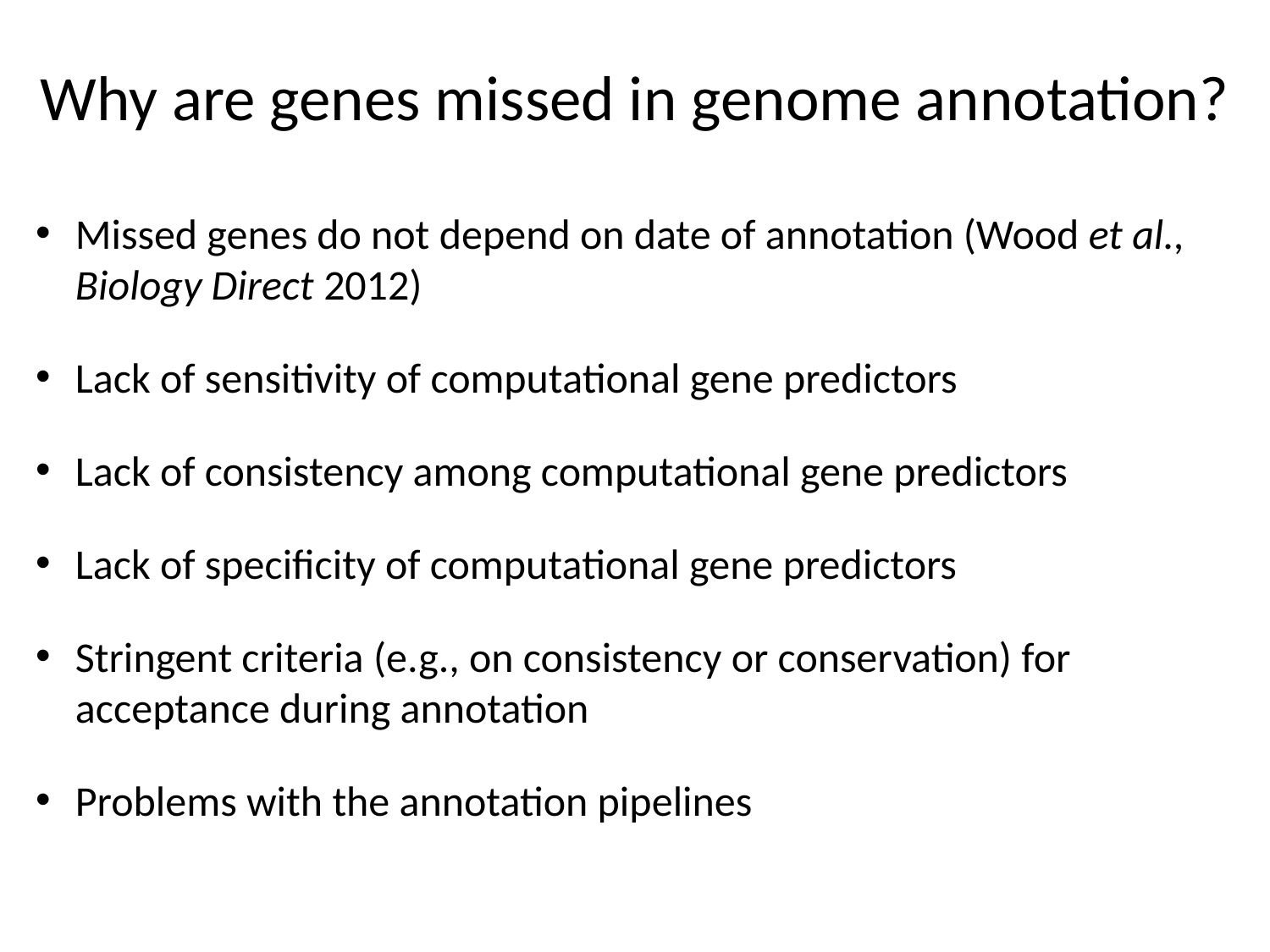

# Why are genes missed in genome annotation?
Missed genes do not depend on date of annotation (Wood et al., Biology Direct 2012)
Lack of sensitivity of computational gene predictors
Lack of consistency among computational gene predictors
Lack of specificity of computational gene predictors
Stringent criteria (e.g., on consistency or conservation) for acceptance during annotation
Problems with the annotation pipelines